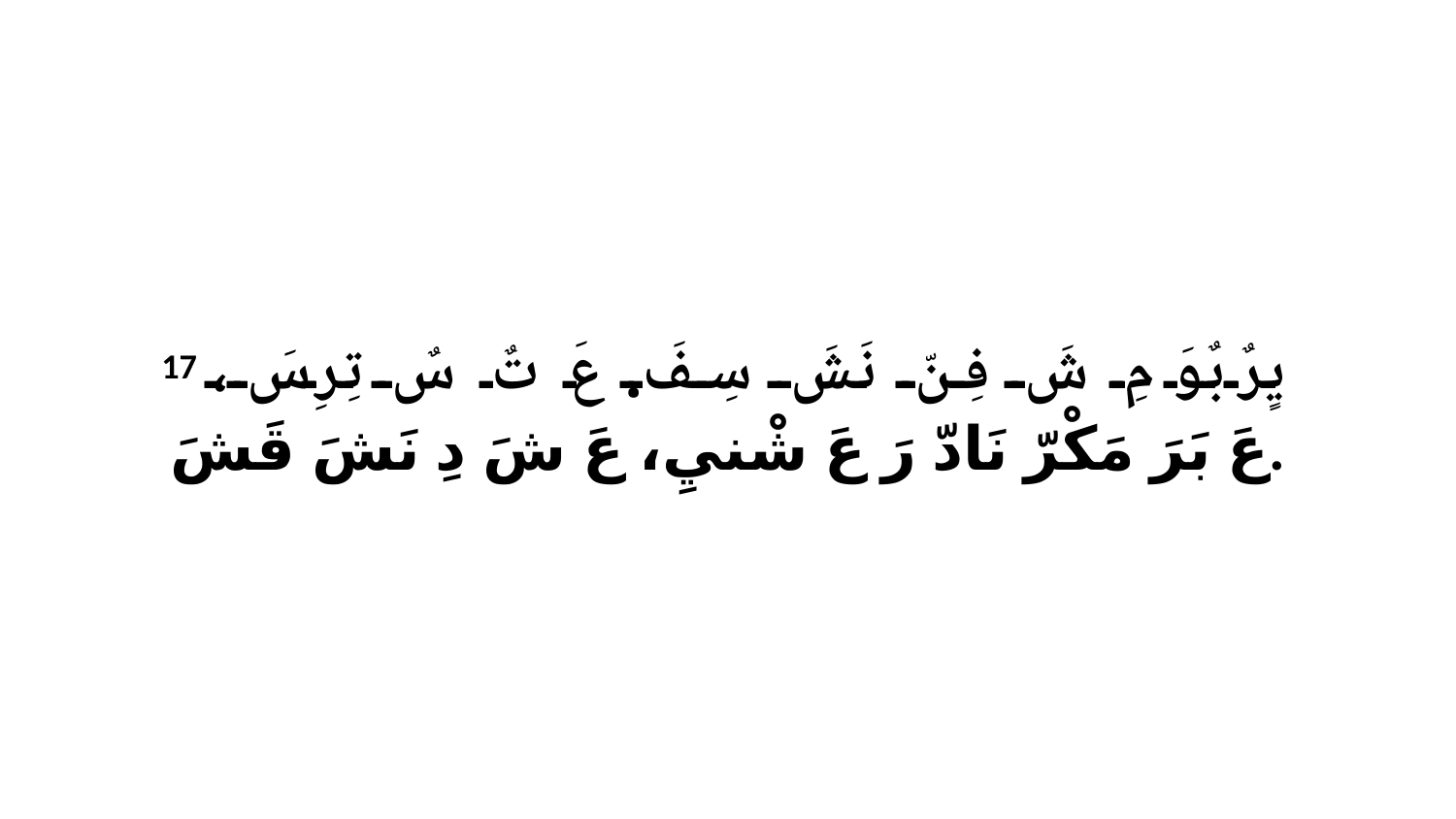

17 يٍرٌبٌوَ مِ شَ فِنّ نَشَ سِفَ. عَ تٌ سٌ تِرِ سَ، عَ بَرَ مَكْرّ نَادّ رَ عَ شْنيِ، عَ شَ دِ نَشَ قَشَ.